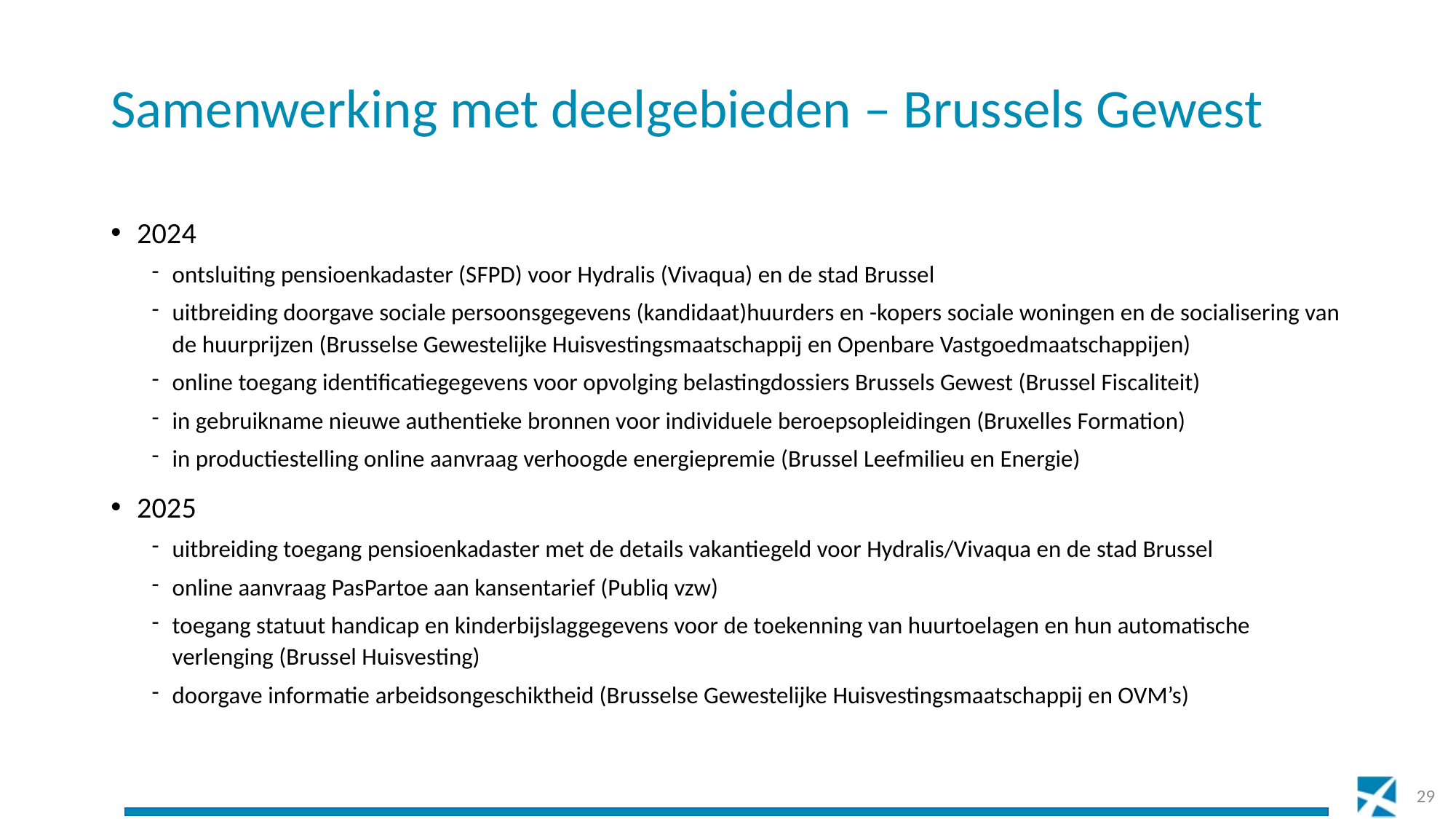

# Samenwerking met deelgebieden – Brussels Gewest
2024
ontsluiting pensioenkadaster (SFPD) voor Hydralis (Vivaqua) en de stad Brussel
uitbreiding doorgave sociale persoonsgegevens (kandidaat)huurders en -kopers sociale woningen en de socialisering van de huurprijzen (Brusselse Gewestelijke Huisvestingsmaatschappij en Openbare Vastgoedmaatschappijen)
online toegang identificatiegegevens voor opvolging belastingdossiers Brussels Gewest (Brussel Fiscaliteit)
in gebruikname nieuwe authentieke bronnen voor individuele beroepsopleidingen (Bruxelles Formation)
in productiestelling online aanvraag verhoogde energiepremie (Brussel Leefmilieu en Energie)
2025
uitbreiding toegang pensioenkadaster met de details vakantiegeld voor Hydralis/Vivaqua en de stad Brussel
online aanvraag PasPartoe aan kansentarief (Publiq vzw)
toegang statuut handicap en kinderbijslaggegevens voor de toekenning van huurtoelagen en hun automatische verlenging (Brussel Huisvesting)
doorgave informatie arbeidsongeschiktheid (Brusselse Gewestelijke Huisvestingsmaatschappij en OVM’s)